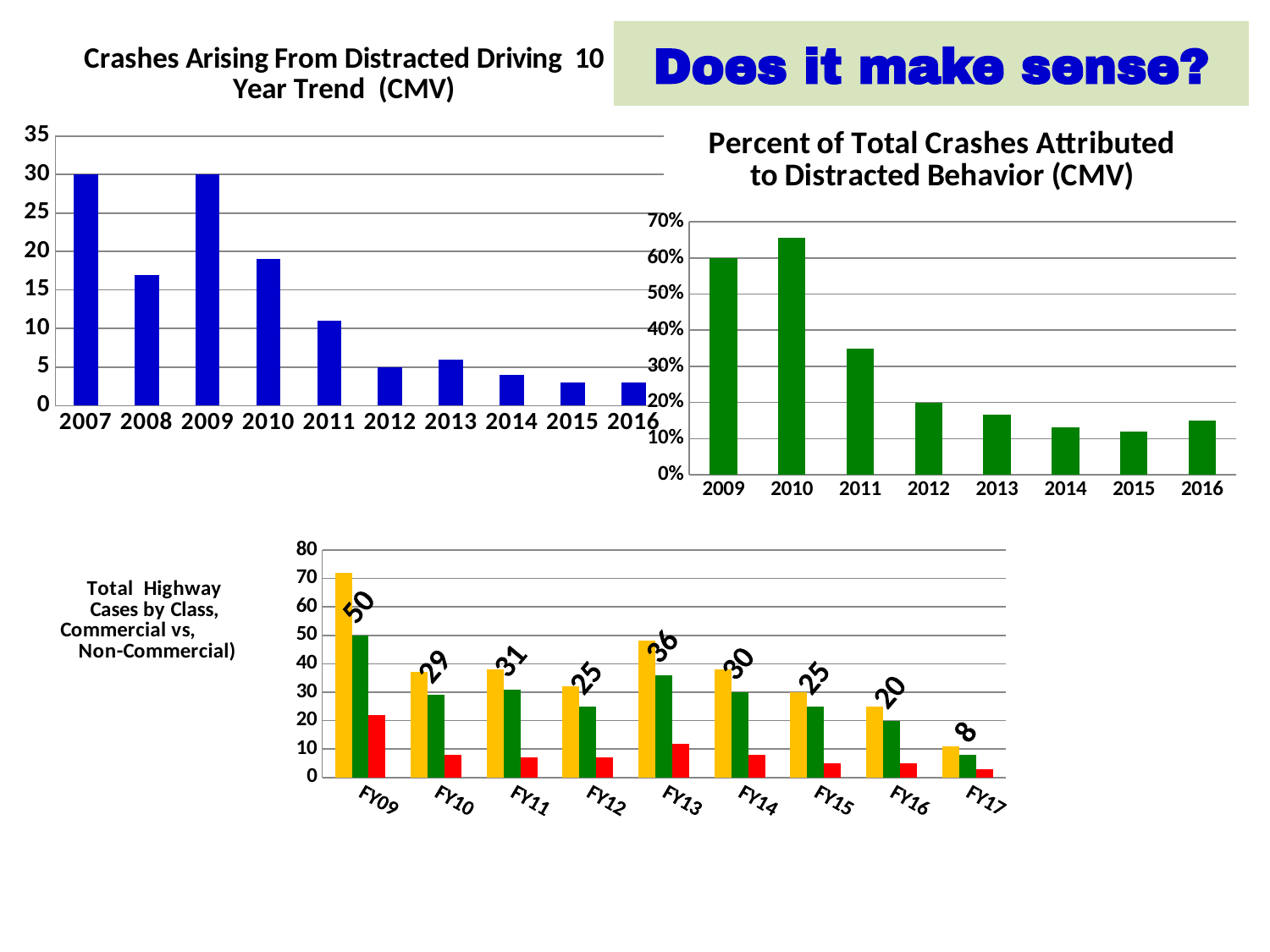

### Chart: Crashes Arising From Distracted Driving  10 Year Trend  (CMV)

| Category | Frequency |
|---|---|
| 2007 | 30.0 |
| 2008 | 17.0 |
| 2009 | 30.0 |
| 2010 | 19.0 |
| 2011 | 11.0 |
| 2012 | 5.0 |
| 2013 | 6.0 |
| 2014 | 4.0 |
| 2015 | 3.0 |
| 2016 | 3.0 |
Does it make sense?

### Chart:

| Category | Percent  |
|---|---|
| 2009 | 0.6000000000000001 |
| 2010 | 0.6550000000000001 |
| 2011 | 0.35000000000000003 |
| 2012 | 0.2 |
| 2013 | 0.166 |
| 2014 | 0.13 |
| 2015 | 0.12000000000000001 |
| 2016 | 0.15000000000000002 |

### Chart

| Category | Chargeable Highway | Chargeable Highway Commercial | Chargeable Highway Non-Commercial |
|---|---|---|---|
| FY09 | 72.0 | 50.0 | 22.0 |
| FY10   | 37.0 | 29.0 | 8.0 |
| FY11 | 38.0 | 31.0 | 7.0 |
| FY12 | 32.0 | 25.0 | 7.0 |
| FY13 | 48.0 | 36.0 | 12.0 |
| FY14 | 38.0 | 30.0 | 8.0 |
| FY15  | 30.0 | 25.0 | 5.0 |
| FY16 | 25.0 | 20.0 | 5.0 |
| FY17 | 11.0 | 8.0 | 3.0 |